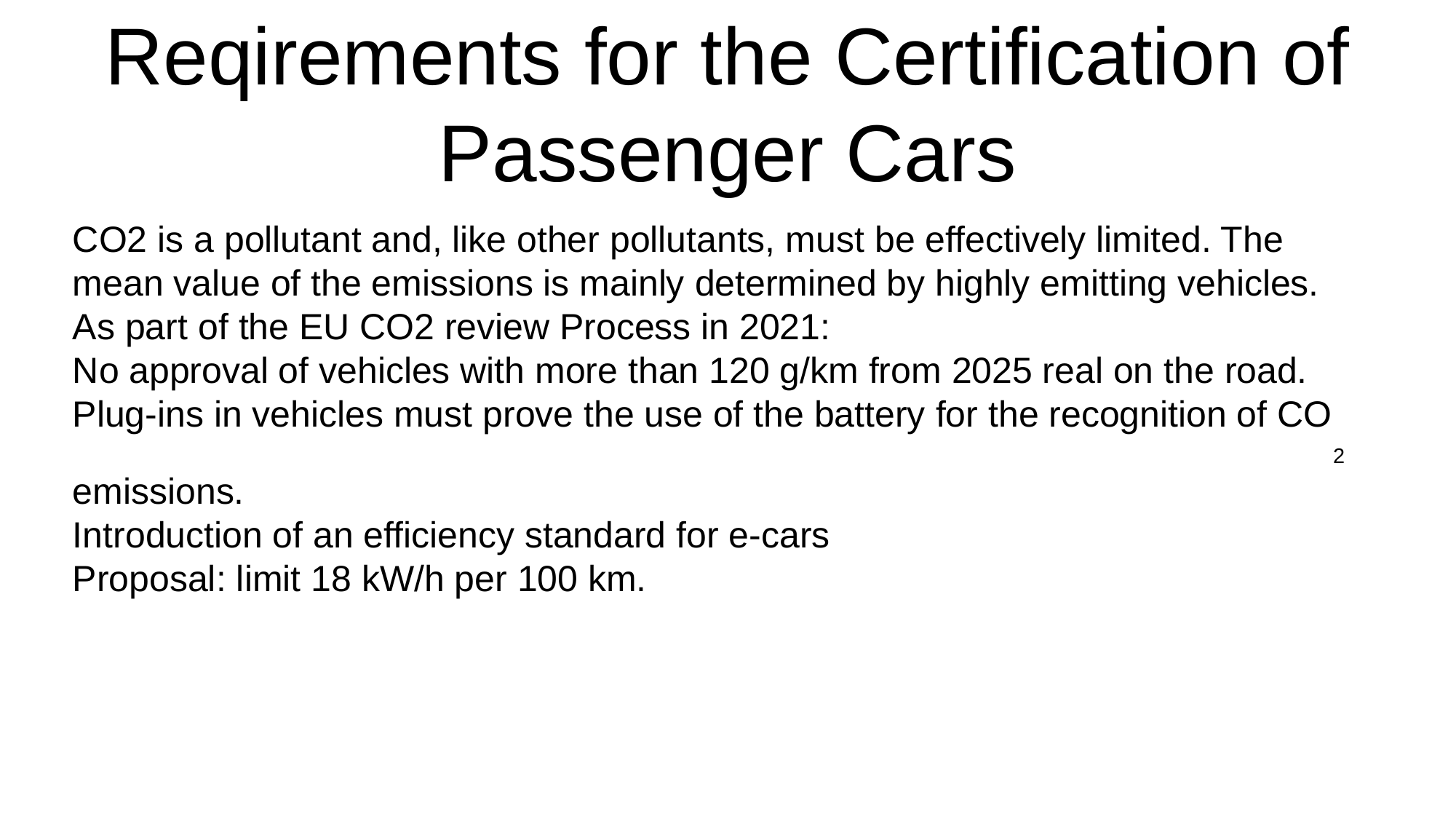

Reqirements for the Certification of Passenger Cars

CO2 is a pollutant and, like other pollutants, must be effectively limited. The mean value of the emissions is mainly determined by highly emitting vehicles.
As part of the EU CO2 review Process in 2021:
No approval of vehicles with more than 120 g/km from 2025 real on the road.
Plug-ins in vehicles must prove the use of the battery for the recognition of CO2 emissions.
Introduction of an efficiency standard for e-cars
Proposal: limit 18 kW/h per 100 km.